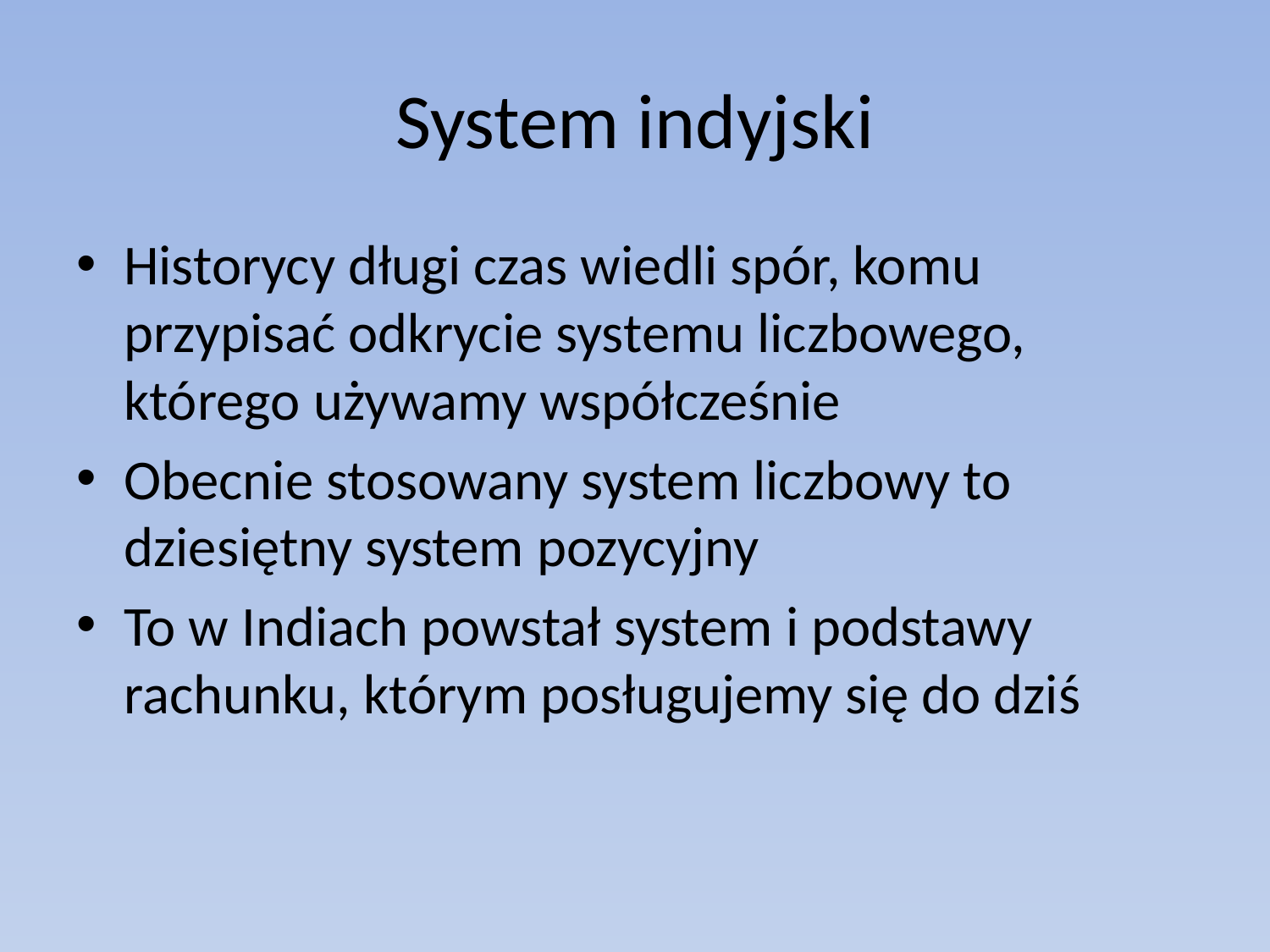

# System indyjski
Historycy długi czas wiedli spór, komu przypisać odkrycie systemu liczbowego, którego używamy współcześnie
Obecnie stosowany system liczbowy to dziesiętny system pozycyjny
To w Indiach powstał system i podstawy rachunku, którym posługujemy się do dziś